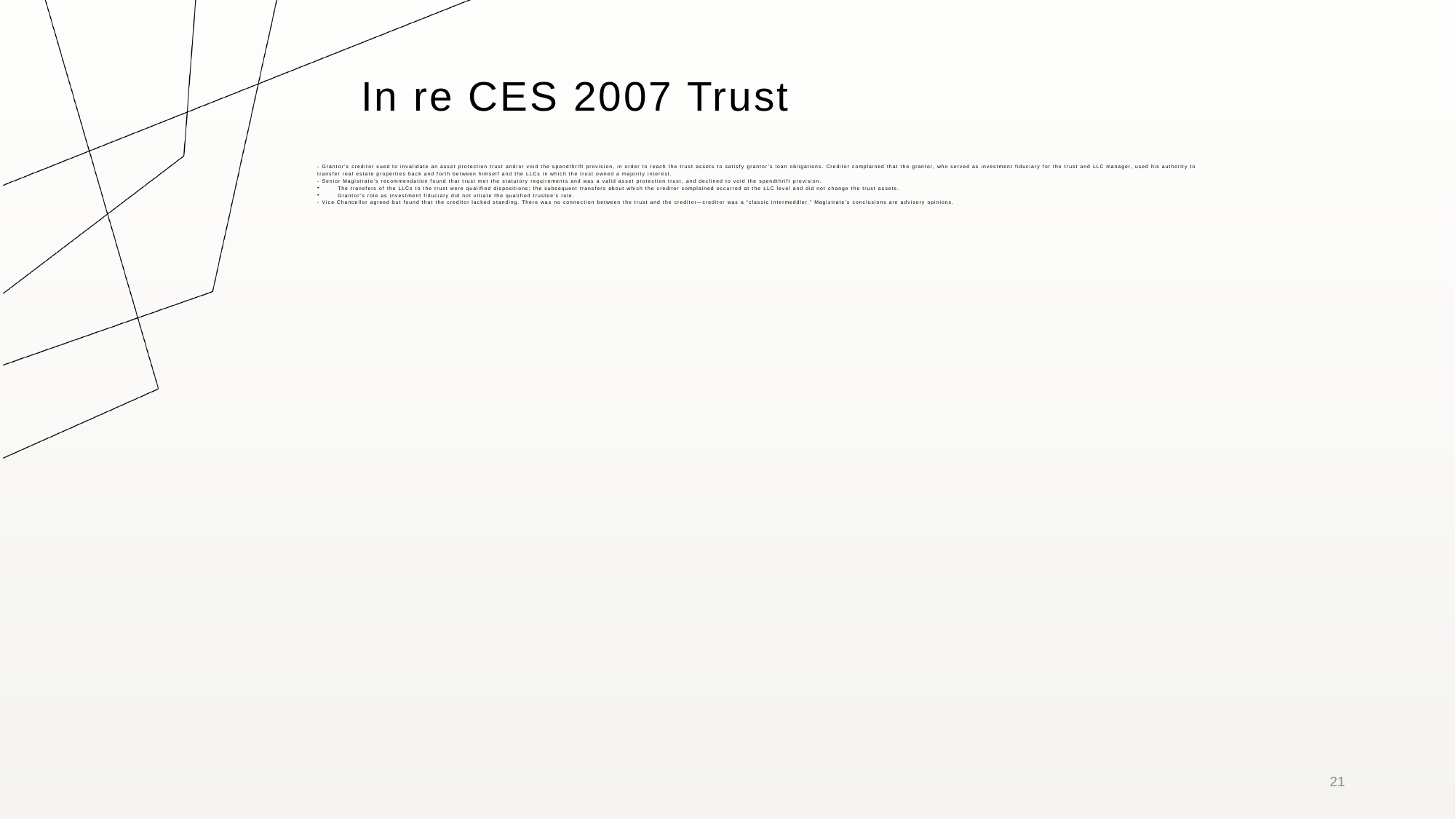

# In re CES 2007 Trust
- Grantor’s creditor sued to invalidate an asset protection trust and/or void the spendthrift provision, in order to reach the trust assets to satisfy grantor’s loan obligations. Creditor complained that the grantor, who served as investment fiduciary for the trust and LLC manager, used his authority to transfer real estate properties back and forth between himself and the LLCs in which the trust owned a majority interest.
- Senior Magistrate’s recommendation found that trust met the statutory requirements and was a valid asset protection trust, and declined to void the spendthrift provision.
The transfers of the LLCs to the trust were qualified dispositions; the subsequent transfers about which the creditor complained occurred at the LLC level and did not change the trust assets.
Grantor’s role as investment fiduciary did not vitiate the qualified trustee’s role.
- Vice Chancellor agreed but found that the creditor lacked standing. There was no connection between the trust and the creditor—creditor was a “classic intermeddler.” Magistrate’s conclusions are advisory opinions.

21